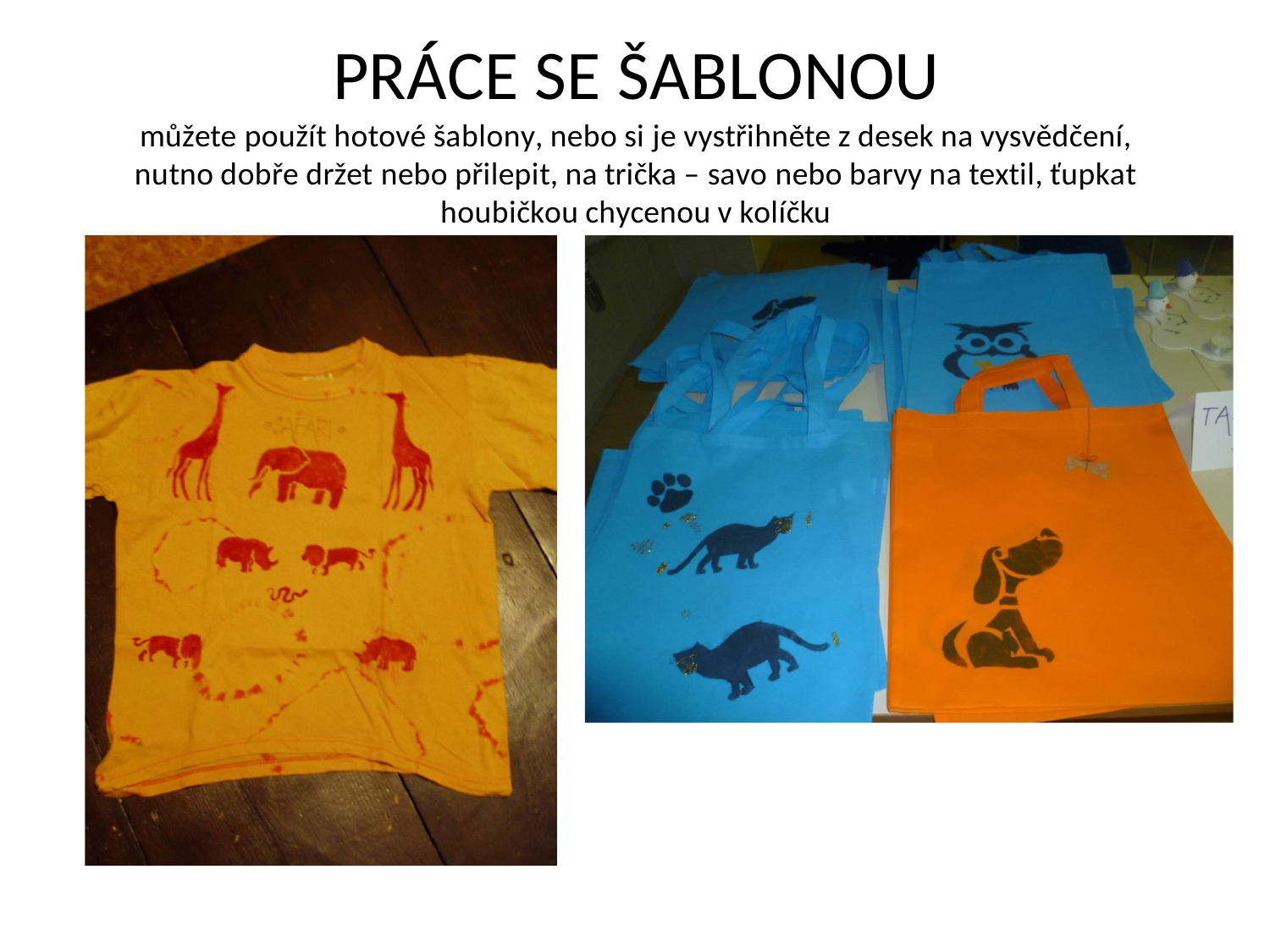

# PRÁCE SE ŠABLONOU
můžete použít hotové šablony, nebo si je vystřihněte z desek na vysvědčení, nutno dobře držet nebo přilepit, na trička – savo nebo barvy na textil, ťupkat houbičkou chycenou v kolíčku